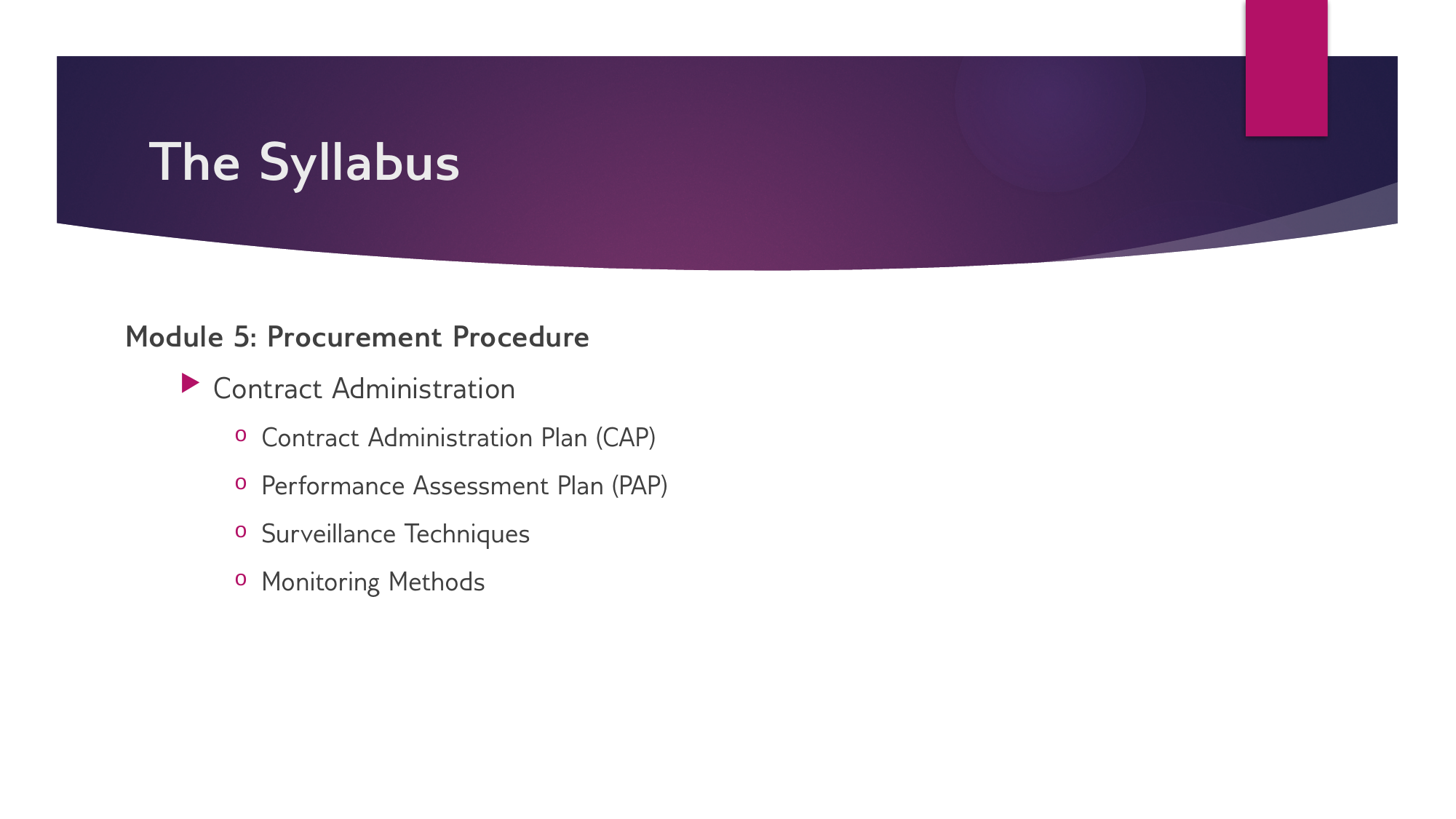

# The Syllabus
Module 5: Procurement Procedure
Contract Administration
Contract Administration Plan (CAP)
Performance Assessment Plan (PAP)
Surveillance Techniques
Monitoring Methods